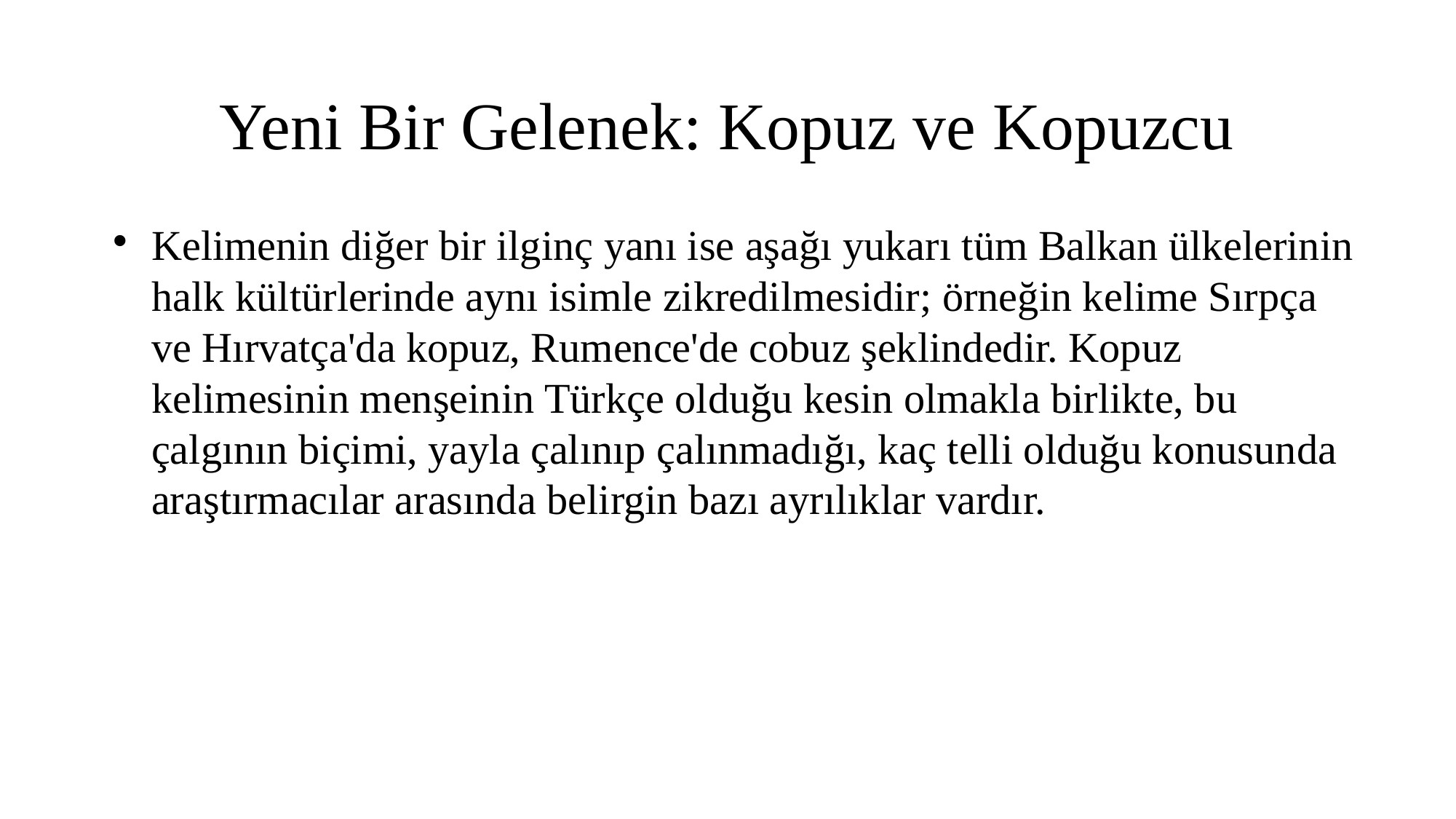

Yeni Bir Gelenek: Kopuz ve Kopuzcu
Kelimenin diğer bir ilginç yanı ise aşağı yukarı tüm Balkan ülkelerinin halk kültürlerinde aynı isimle zikredilmesidir; örneğin kelime Sırpça ve Hırvatça'da kopuz, Rumence'de cobuz şeklindedir. Kopuz kelimesinin menşeinin Türkçe olduğu kesin olmakla birlikte, bu çalgının biçimi, yayla çalınıp çalınmadığı, kaç telli olduğu konusunda araştırmacılar arasında belirgin bazı ayrılıklar vardır.